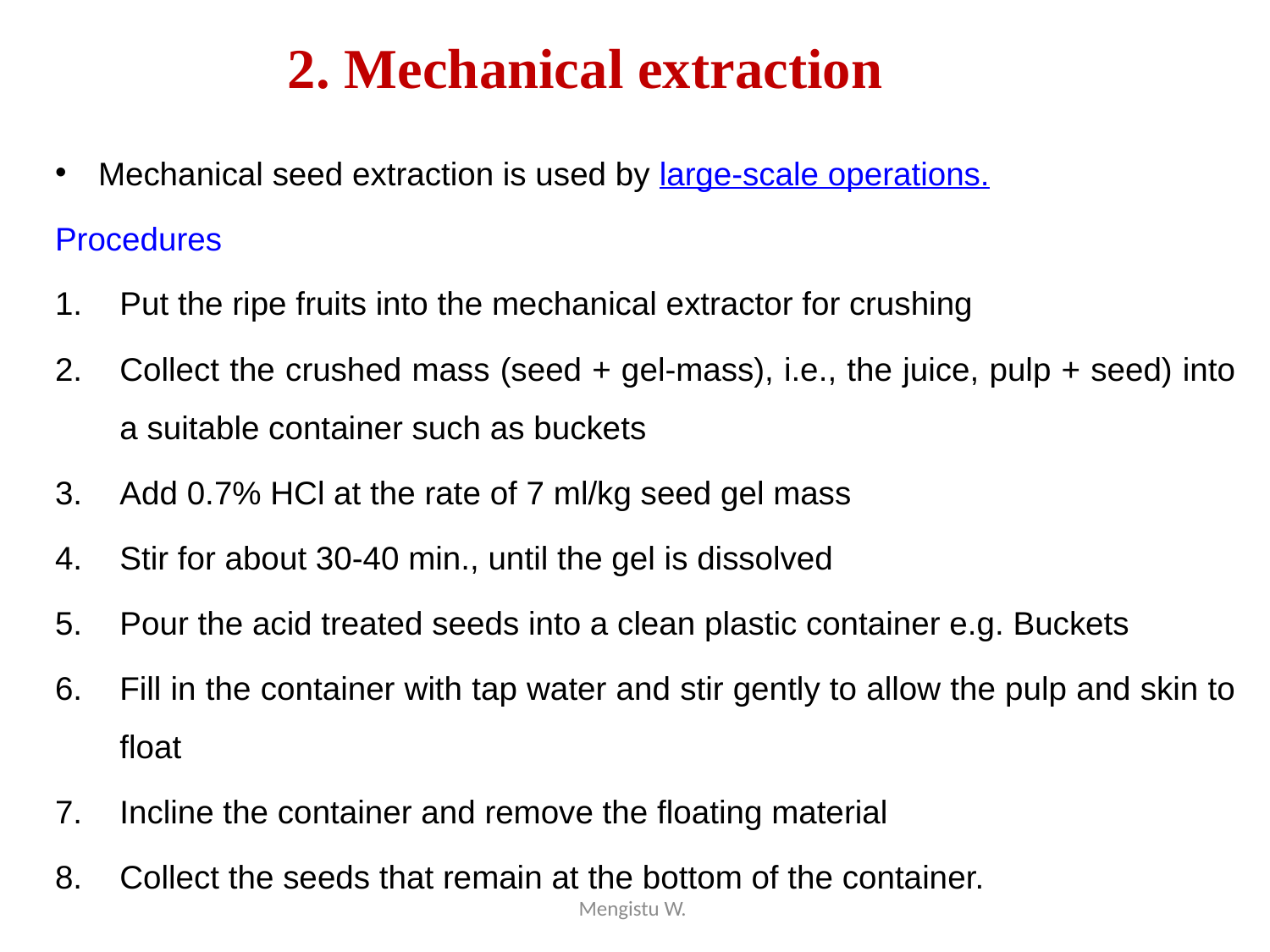

# 2. Mechanical extraction
Mechanical seed extraction is used by large-scale operations.
Procedures
Put the ripe fruits into the mechanical extractor for crushing
Collect the crushed mass (seed + gel-mass), i.e., the juice, pulp + seed) into a suitable container such as buckets
Add 0.7% HCl at the rate of 7 ml/kg seed gel mass
Stir for about 30-40 min., until the gel is dissolved
Pour the acid treated seeds into a clean plastic container e.g. Buckets
Fill in the container with tap water and stir gently to allow the pulp and skin to float
Incline the container and remove the floating material
Collect the seeds that remain at the bottom of the container.
Mengistu W.